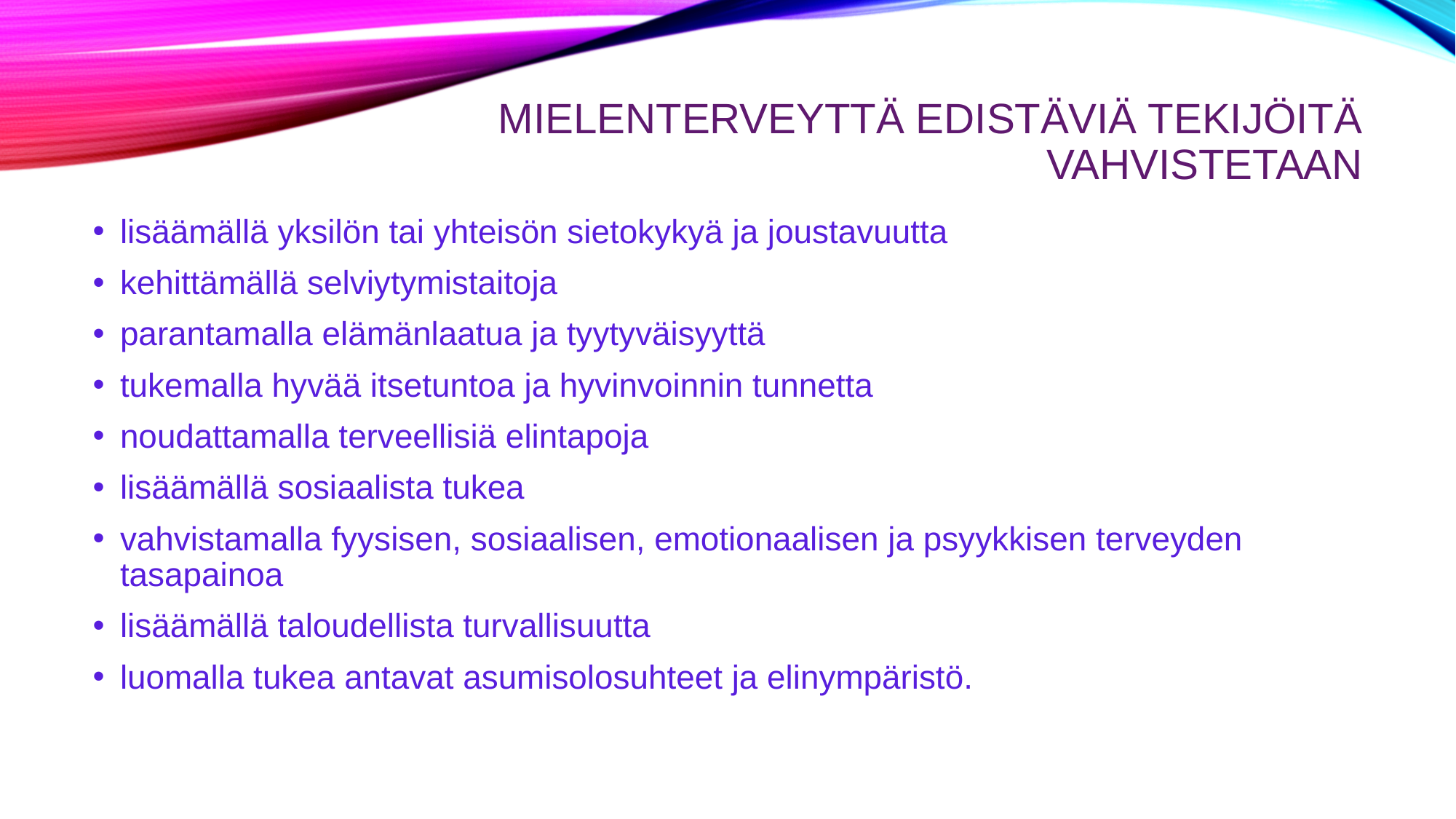

# Mielenterveyttä edistäviä tekijöitä vahvistetaan
lisäämällä yksilön tai yhteisön sietokykyä ja joustavuutta
kehittämällä selviytymistaitoja
parantamalla elämänlaatua ja tyytyväisyyttä
tukemalla hyvää itsetuntoa ja hyvinvoinnin tunnetta
noudattamalla terveellisiä elintapoja
lisäämällä sosiaalista tukea
vahvistamalla fyysisen, sosiaalisen, emotionaalisen ja psyykkisen terveyden tasapainoa
lisäämällä taloudellista turvallisuutta
luomalla tukea antavat asumisolosuhteet ja elinympäristö.